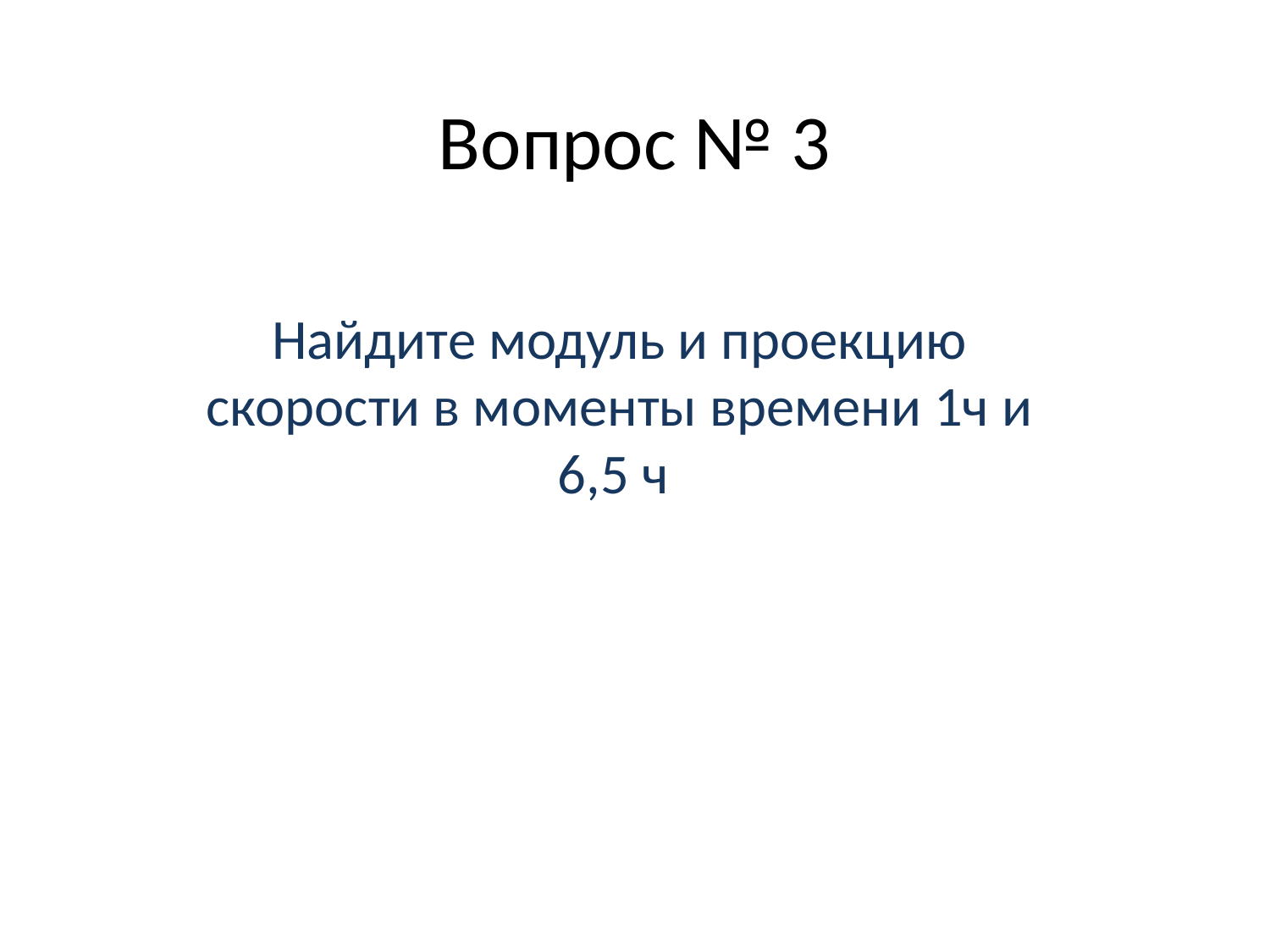

# Вопрос № 3
Найдите модуль и проекцию скорости в моменты времени 1ч и 6,5 ч